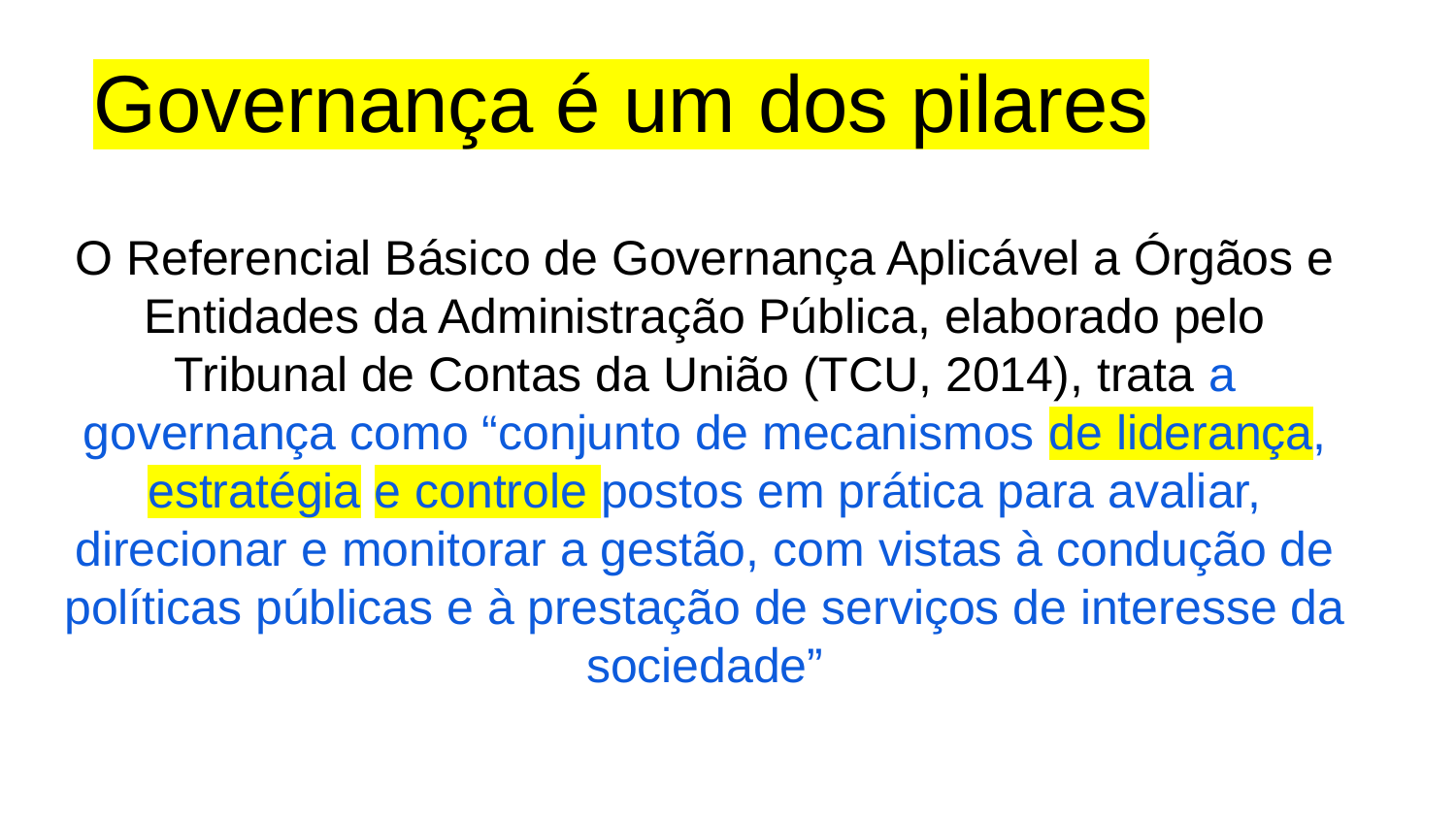

# Governança é um dos pilares
O Referencial Básico de Governança Aplicável a Órgãos e Entidades da Administração Pública, elaborado pelo Tribunal de Contas da União (TCU, 2014), trata a governança como “conjunto de mecanismos de liderança, estratégia e controle postos em prática para avaliar, direcionar e monitorar a gestão, com vistas à condução de políticas públicas e à prestação de serviços de interesse da sociedade”